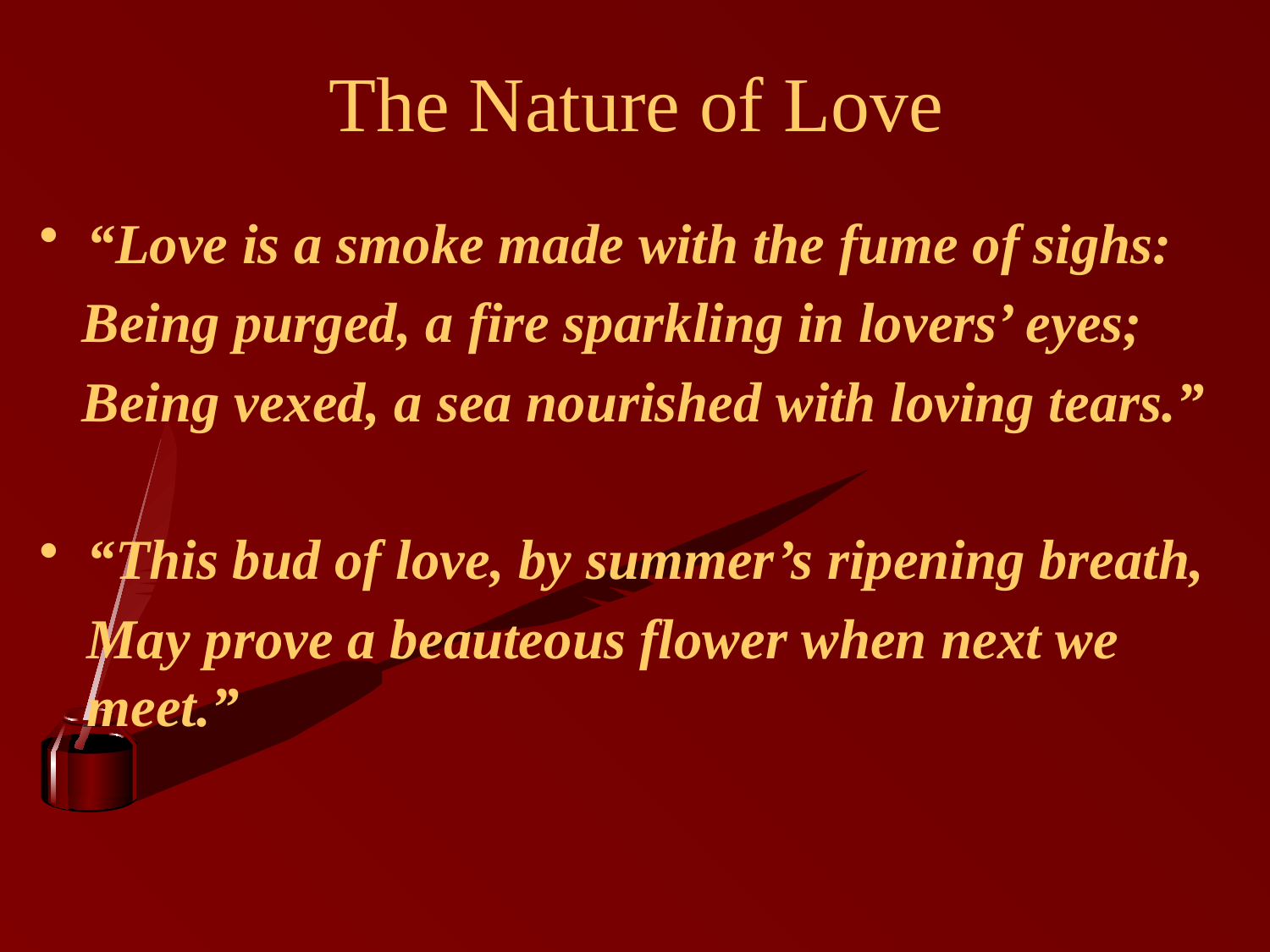

# The Nature of Love
“Love is a smoke made with the fume of sighs:
   Being purged, a fire sparkling in lovers’ eyes;
   Being vexed, a sea nourished with loving tears.”

“This bud of love, by summer’s ripening breath,
	May prove a beauteous flower when next we meet.”